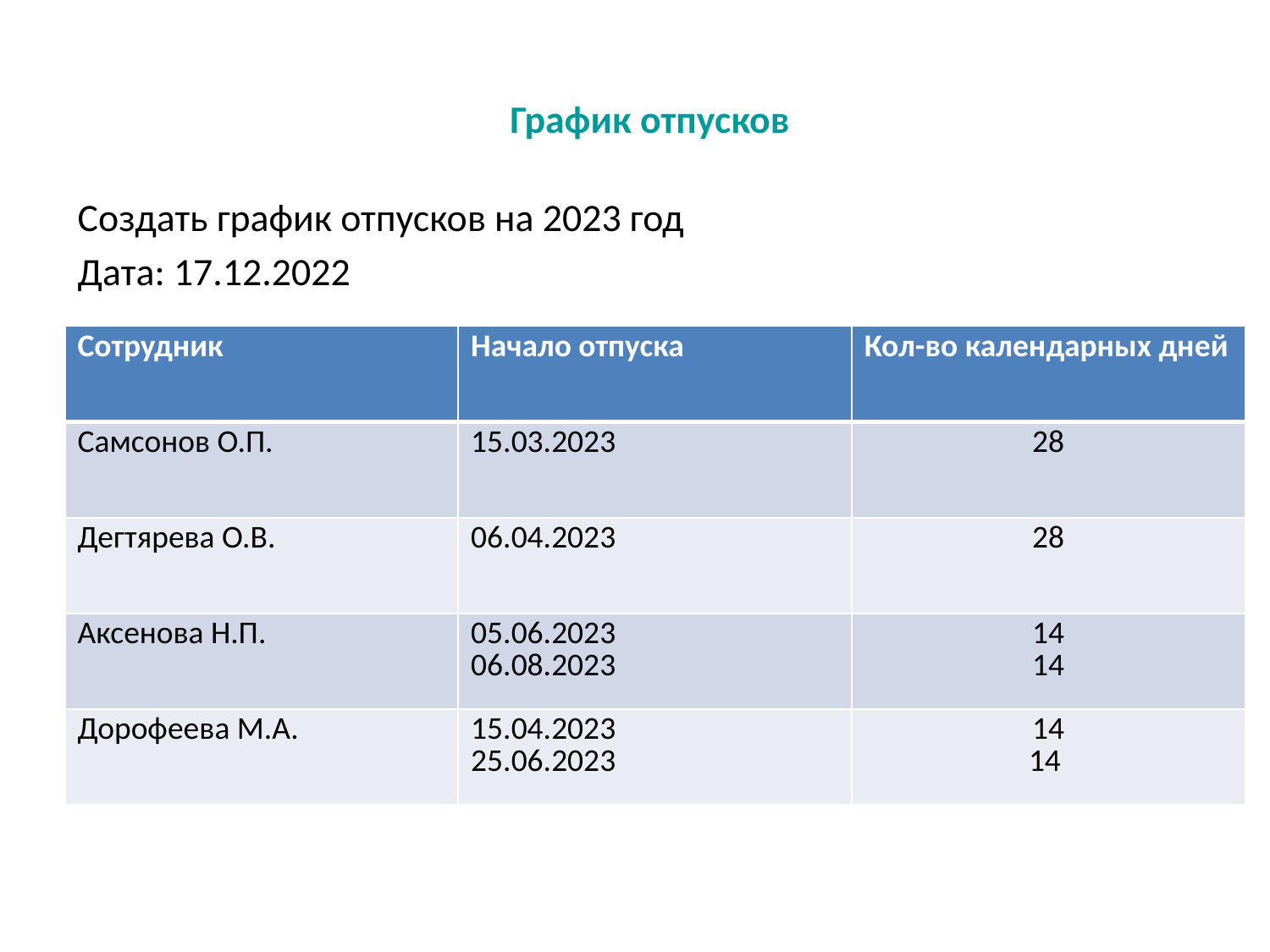

# График отпусков
Создать график отпусков на 2023 год
Дата: 17.12.2022

| Сотрудник | Начало отпуска | Кол-во календарных дней |
| --- | --- | --- |
| Самсонов О.П. | 15.03.2023 | 28 |
| Дегтярева О.В. | 06.04.2023 | 28 |
| Аксенова Н.П. | 05.06.2023 06.08.2023 | 14 14 |
| Дорофеева М.А. | 15.04.2023 25.06.2023 | 14 14 |